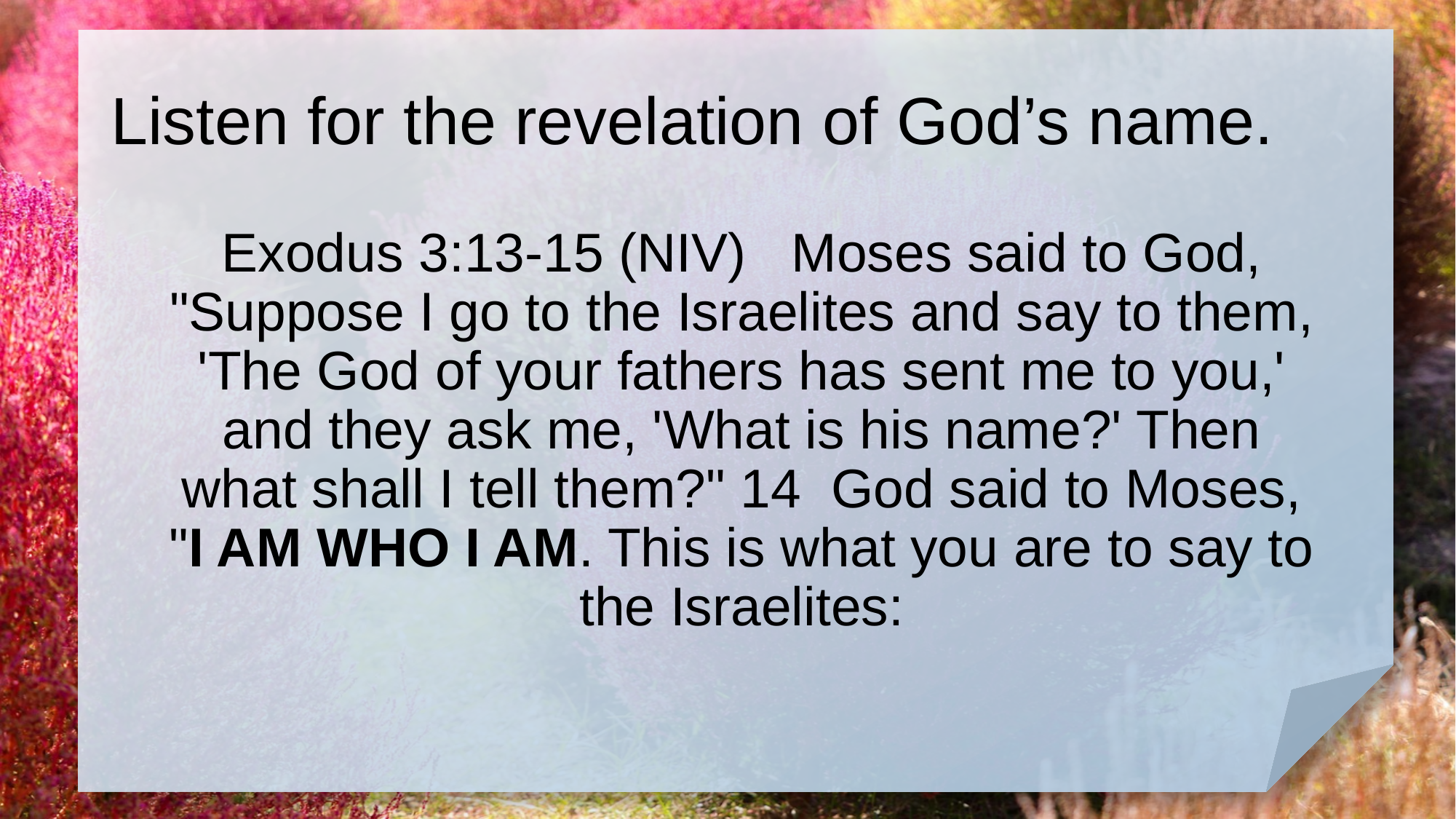

# Listen for the revelation of God’s name.
Exodus 3:13-15 (NIV)   Moses said to God, "Suppose I go to the Israelites and say to them, 'The God of your fathers has sent me to you,' and they ask me, 'What is his name?' Then what shall I tell them?" 14  God said to Moses, "I AM WHO I AM. This is what you are to say to the Israelites: